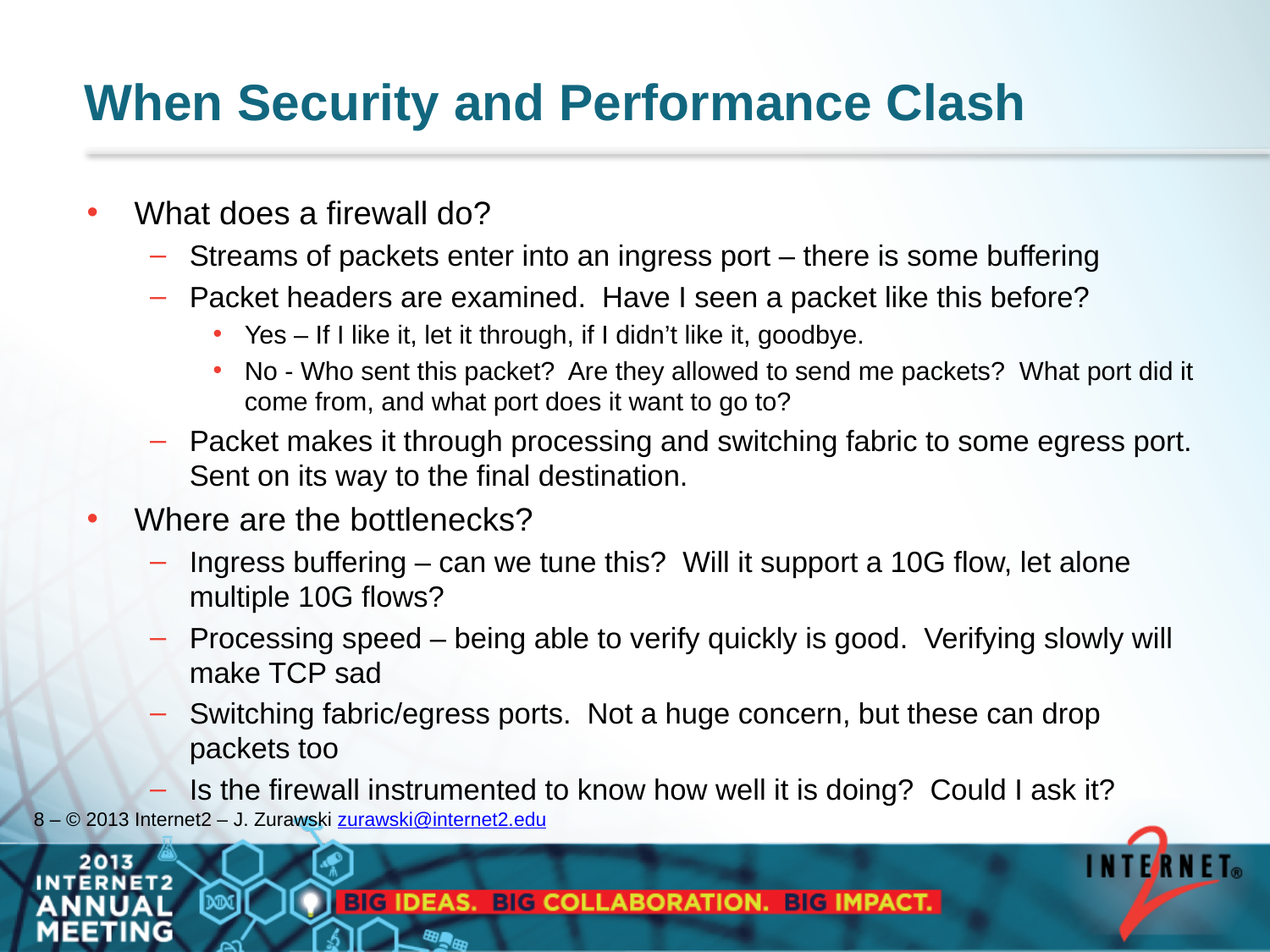

# When Security and Performance Clash
What does a firewall do?
Streams of packets enter into an ingress port – there is some buffering
Packet headers are examined.  Have I seen a packet like this before?
Yes – If I like it, let it through, if I didn’t like it, goodbye.
No - Who sent this packet?  Are they allowed to send me packets?  What port did it come from, and what port does it want to go to?
Packet makes it through processing and switching fabric to some egress port.  Sent on its way to the final destination.
Where are the bottlenecks?
Ingress buffering – can we tune this?  Will it support a 10G flow, let alone multiple 10G flows?
Processing speed – being able to verify quickly is good.  Verifying slowly will make TCP sad
Switching fabric/egress ports.  Not a huge concern, but these can drop packets too
Is the firewall instrumented to know how well it is doing?  Could I ask it?

8 – © 2013 Internet2 – J. Zurawski zurawski@internet2.edu